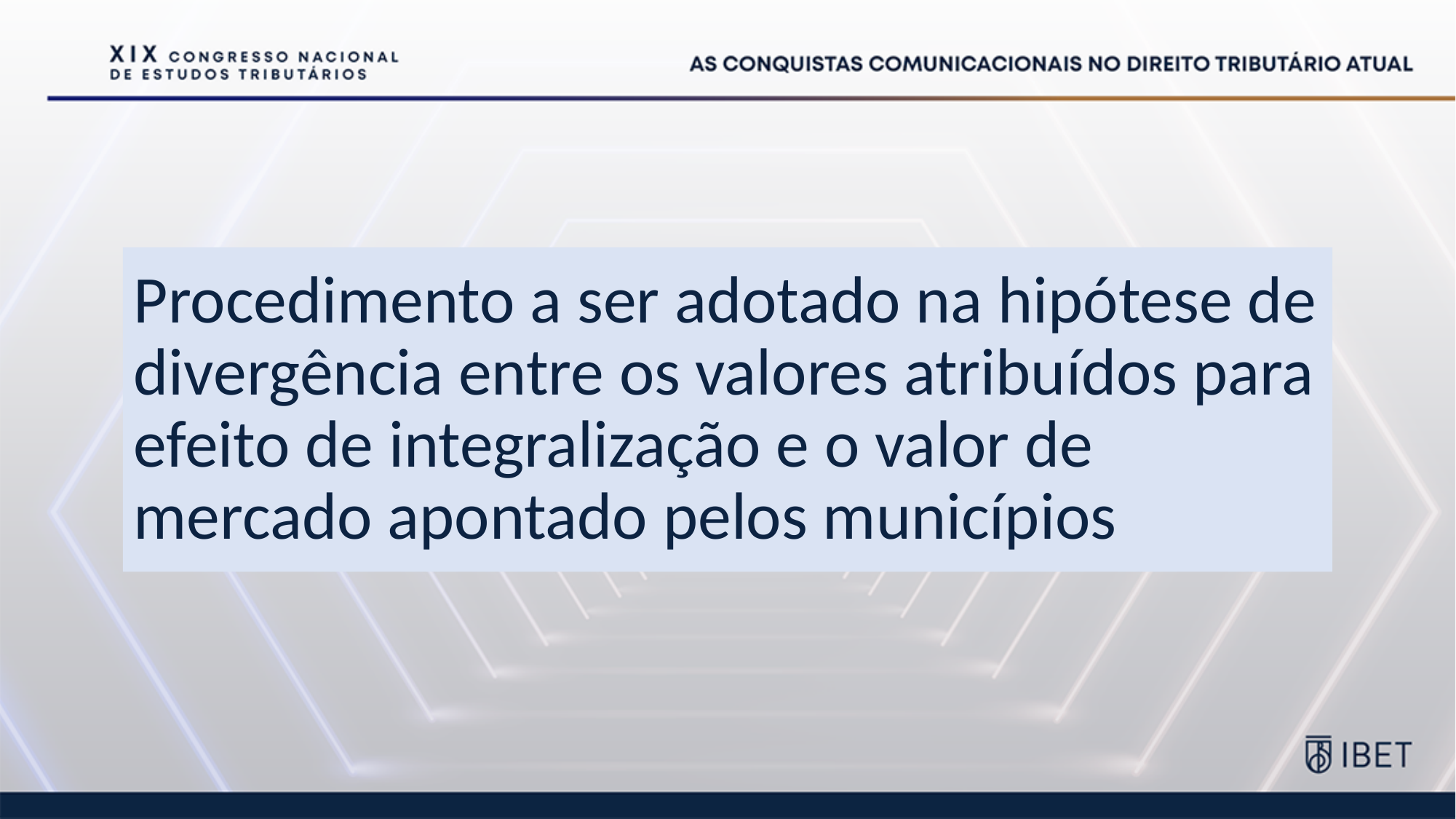

# Procedimento a ser adotado na hipótese de divergência entre os valores atribuídos para efeito de integralização e o valor de mercado apontado pelos municípios